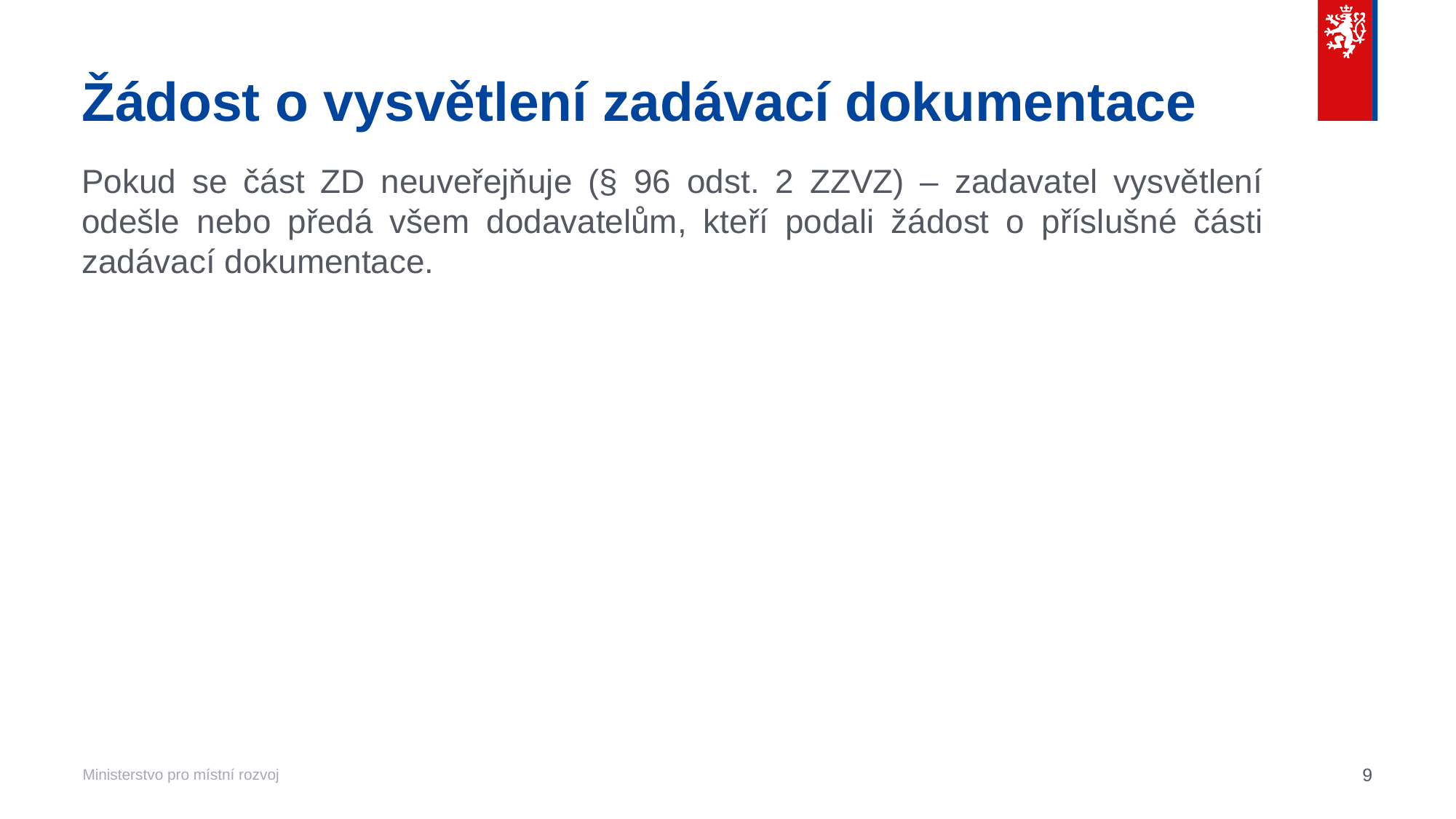

# Žádost o vysvětlení zadávací dokumentace
Pokud se část ZD neuveřejňuje (§ 96 odst. 2 ZZVZ) – zadavatel vysvětlení odešle nebo předá všem dodavatelům, kteří podali žádost o příslušné části zadávací dokumentace.

9